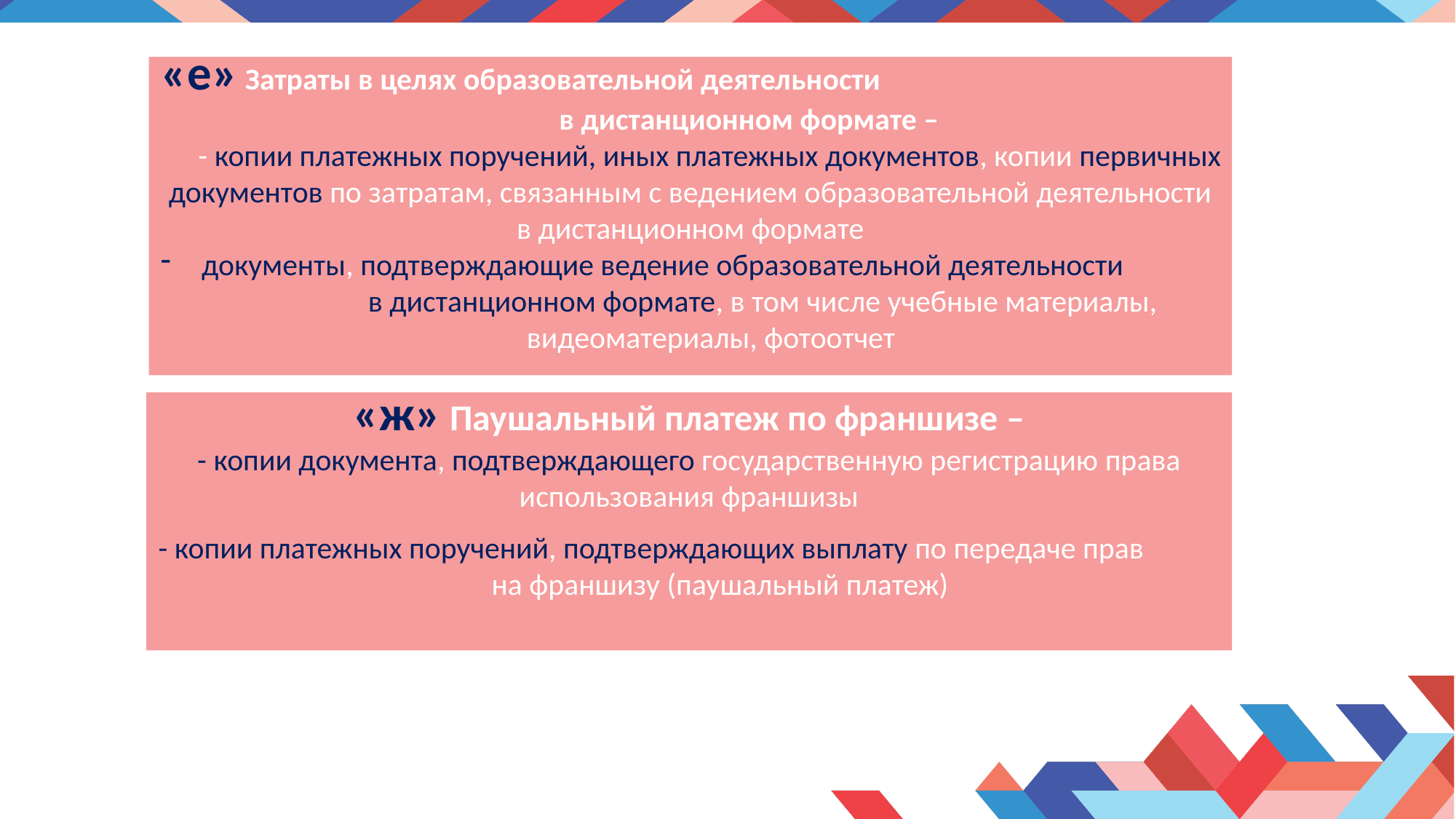

«е» Затраты в целях образовательной деятельности                                                                   в дистанционном формате –
     - копии платежных поручений, иных платежных документов, копии первичных документов по затратам, связанным с ведением образовательной деятельности в дистанционном формате
документы, подтверждающие ведение образовательной деятельности                              в дистанционном формате, в том числе учебные материалы, видеоматериалы, фотоотчет

«ж» Паушальный платеж по франшизе –
- копии документа, подтверждающего государственную регистрацию права использования франшизы
- копии платежных поручений, подтверждающих выплату по передаче прав                     на франшизу (паушальный платеж)